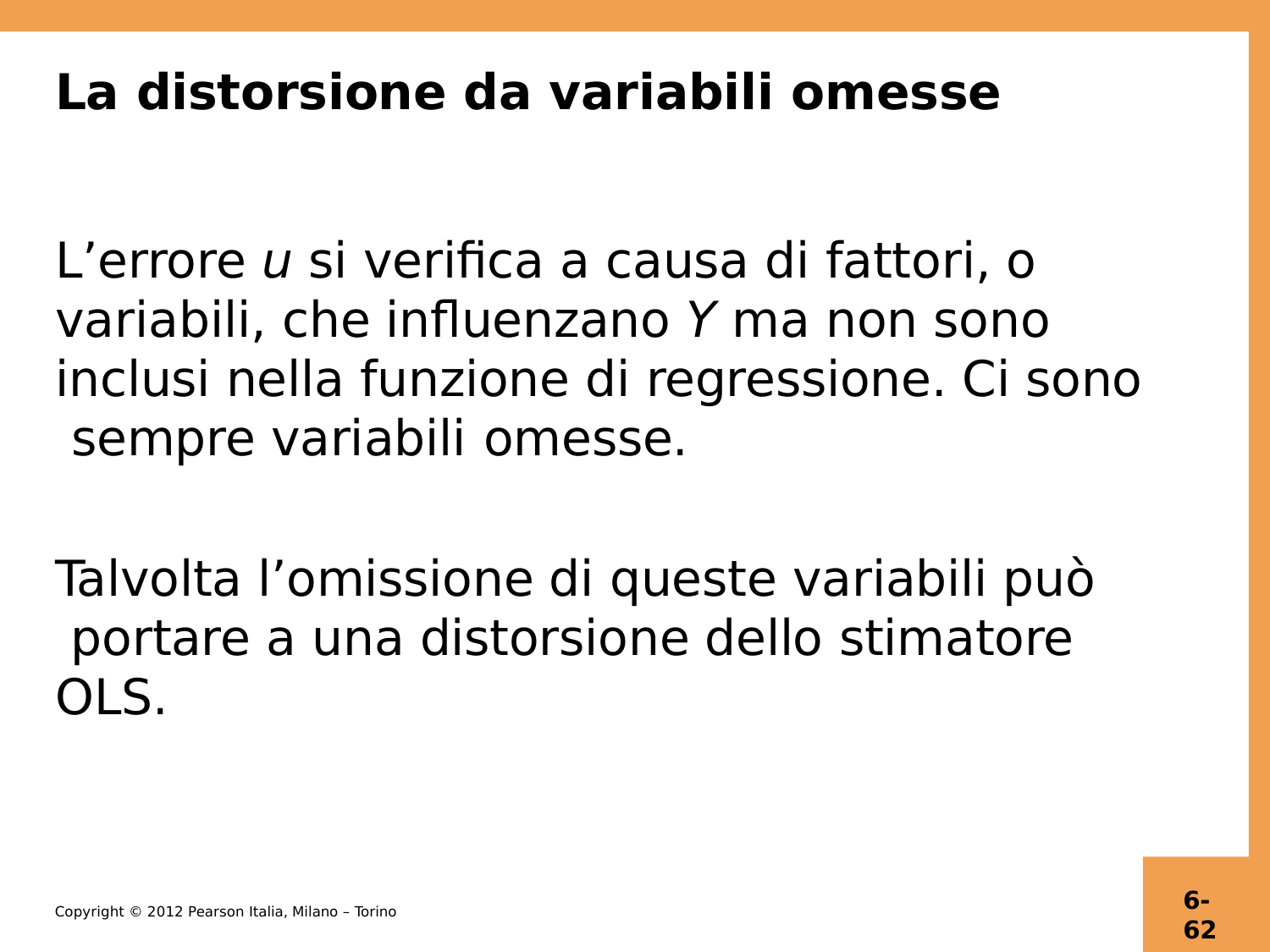

# La distorsione da variabili omesse
L’errore u si verifica a causa di fattori, o  variabili, che influenzano Y ma non sono  inclusi nella funzione di regressione. Ci sono  sempre variabili omesse.

Talvolta l’omissione di queste variabili può  portare a una distorsione dello stimatore  OLS.
6-62
Copyright © 2012 Pearson Italia, Milano – Torino